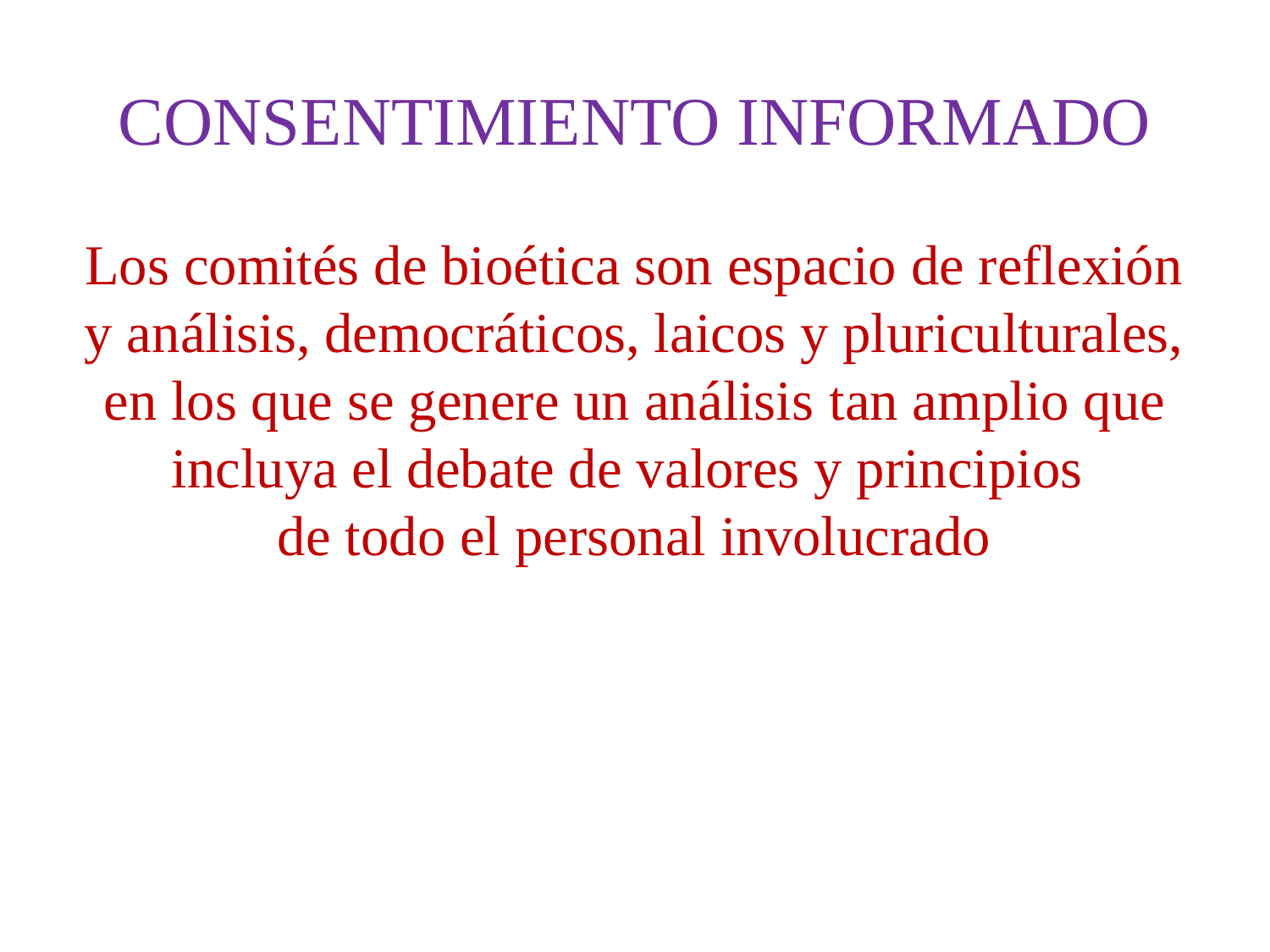

# CONSENTIMIENTO INFORMADO
Los comités de bioética son espacio de reflexión y análisis, democráticos, laicos y pluriculturales, en los que se genere un análisis tan amplio que incluya el debate de valores y principios
de todo el personal involucrado